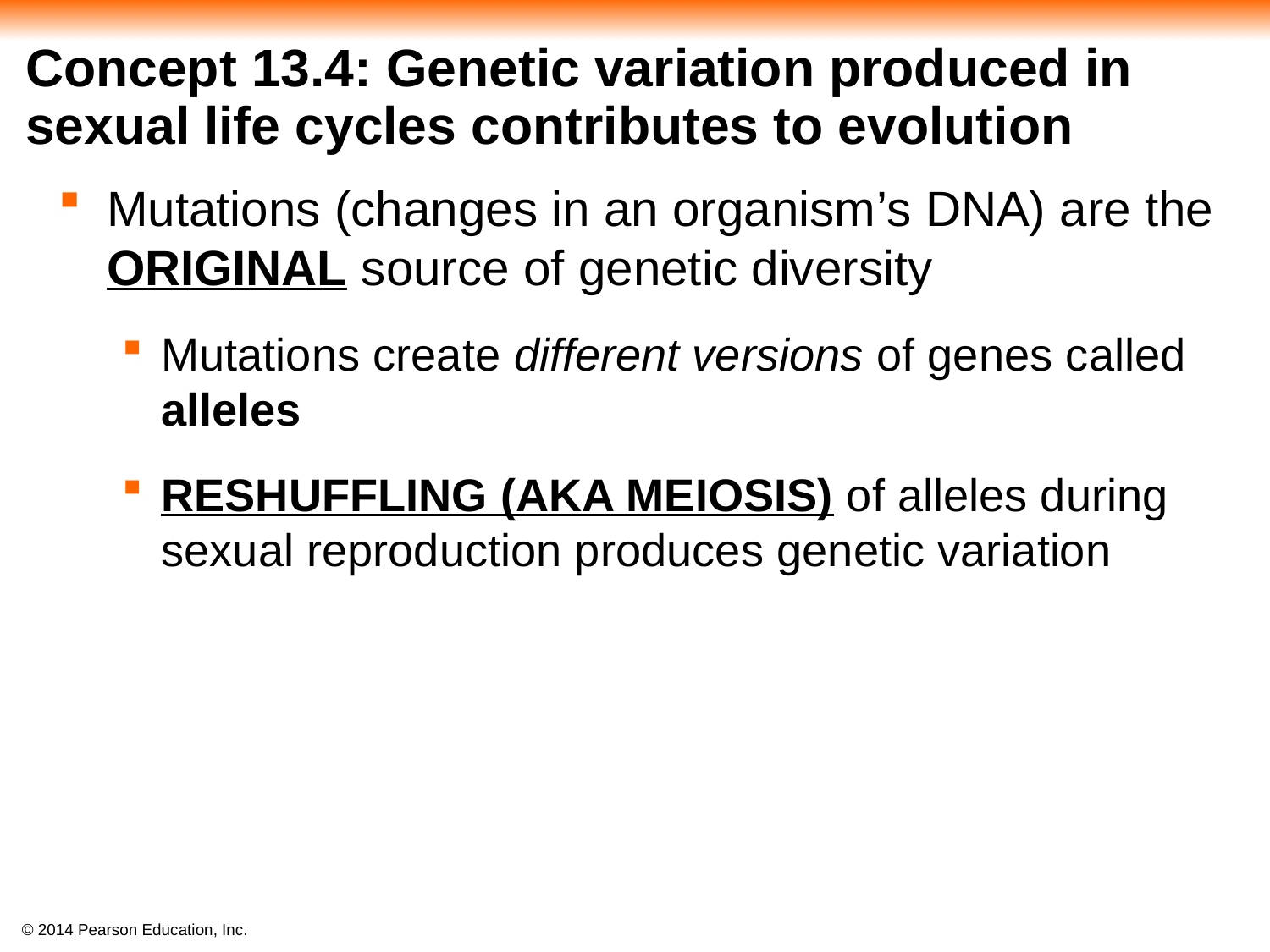

# Concept 13.4: Genetic variation produced in sexual life cycles contributes to evolution
Mutations (changes in an organism’s DNA) are the ORIGINAL source of genetic diversity
Mutations create different versions of genes called alleles
RESHUFFLING (AKA MEIOSIS) of alleles during sexual reproduction produces genetic variation